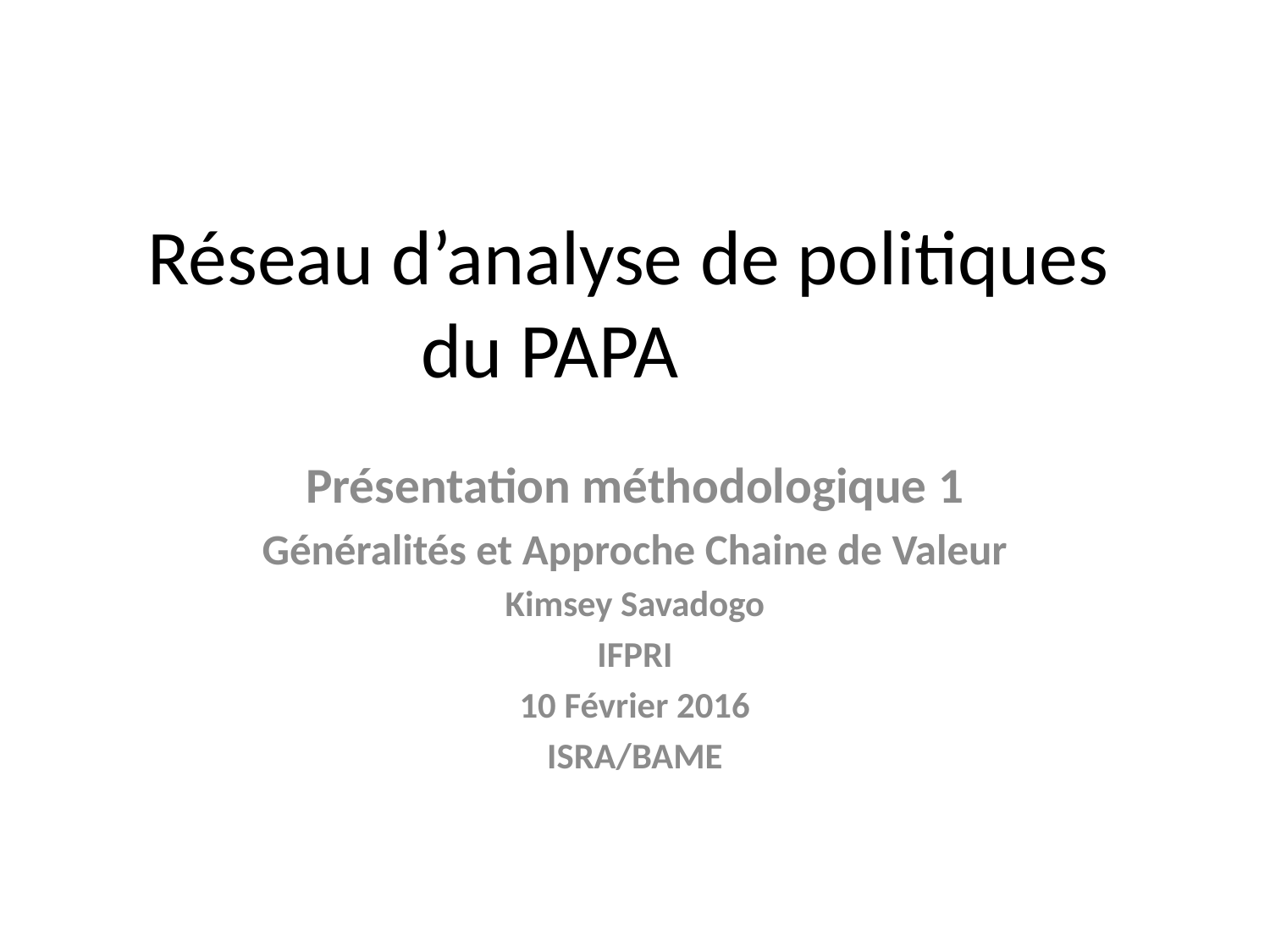

# Réseau d’analyse de politiques du PAPA
Présentation méthodologique 1
Généralités et Approche Chaine de Valeur
Kimsey Savadogo
IFPRI
10 Février 2016
ISRA/BAME